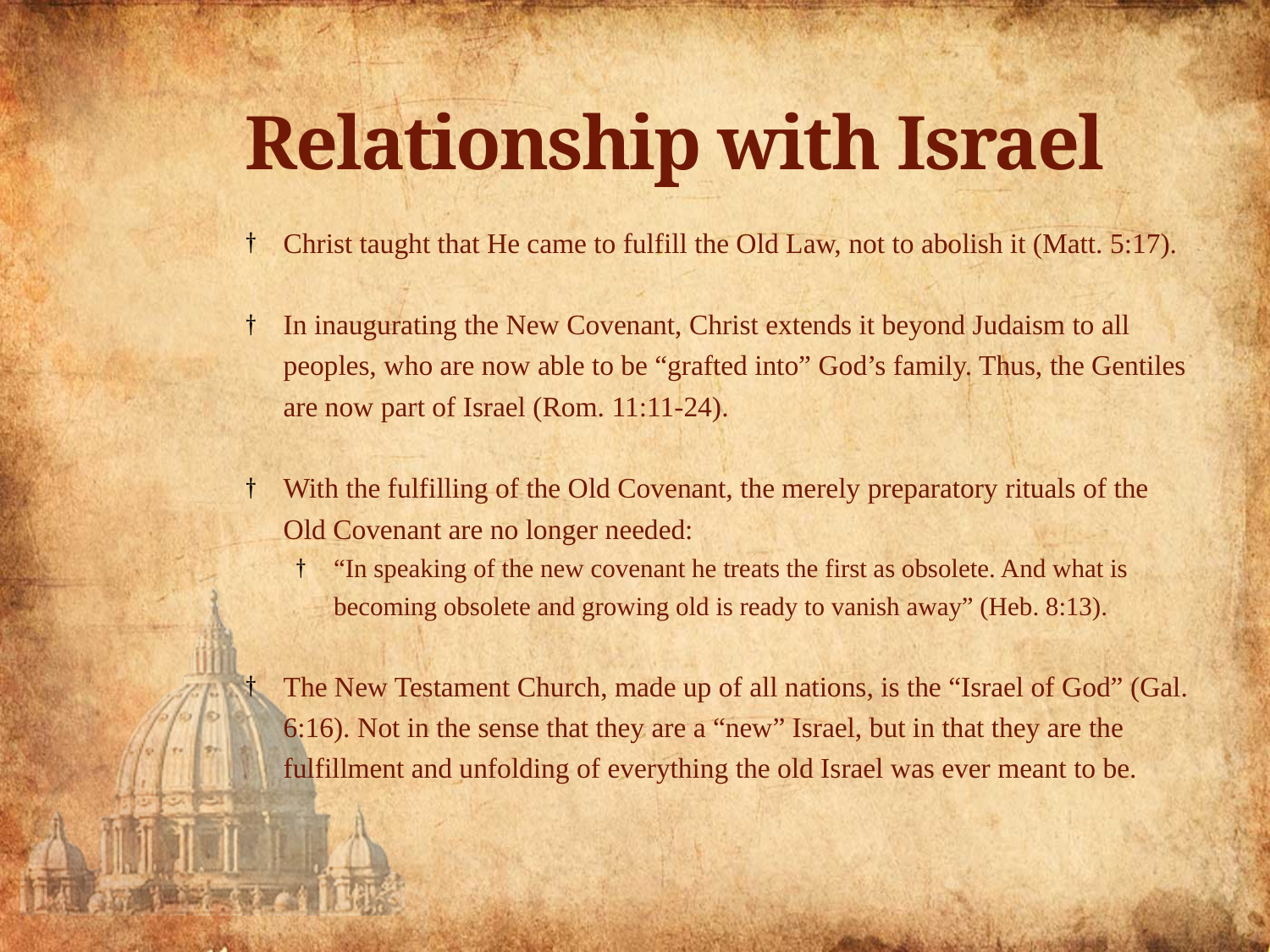

# Relationship with Israel
Christ taught that He came to fulfill the Old Law, not to abolish it (Matt. 5:17).

In inaugurating the New Covenant, Christ extends it beyond Judaism to all peoples, who are now able to be “grafted into” God’s family. Thus, the Gentiles are now part of Israel (Rom. 11:11-24).

With the fulfilling of the Old Covenant, the merely preparatory rituals of the Old Covenant are no longer needed:
“In speaking of the new covenant he treats the first as obsolete. And what is becoming obsolete and growing old is ready to vanish away” (Heb. 8:13).

The New Testament Church, made up of all nations, is the “Israel of God” (Gal. 6:16). Not in the sense that they are a “new” Israel, but in that they are the fulfillment and unfolding of everything the old Israel was ever meant to be.